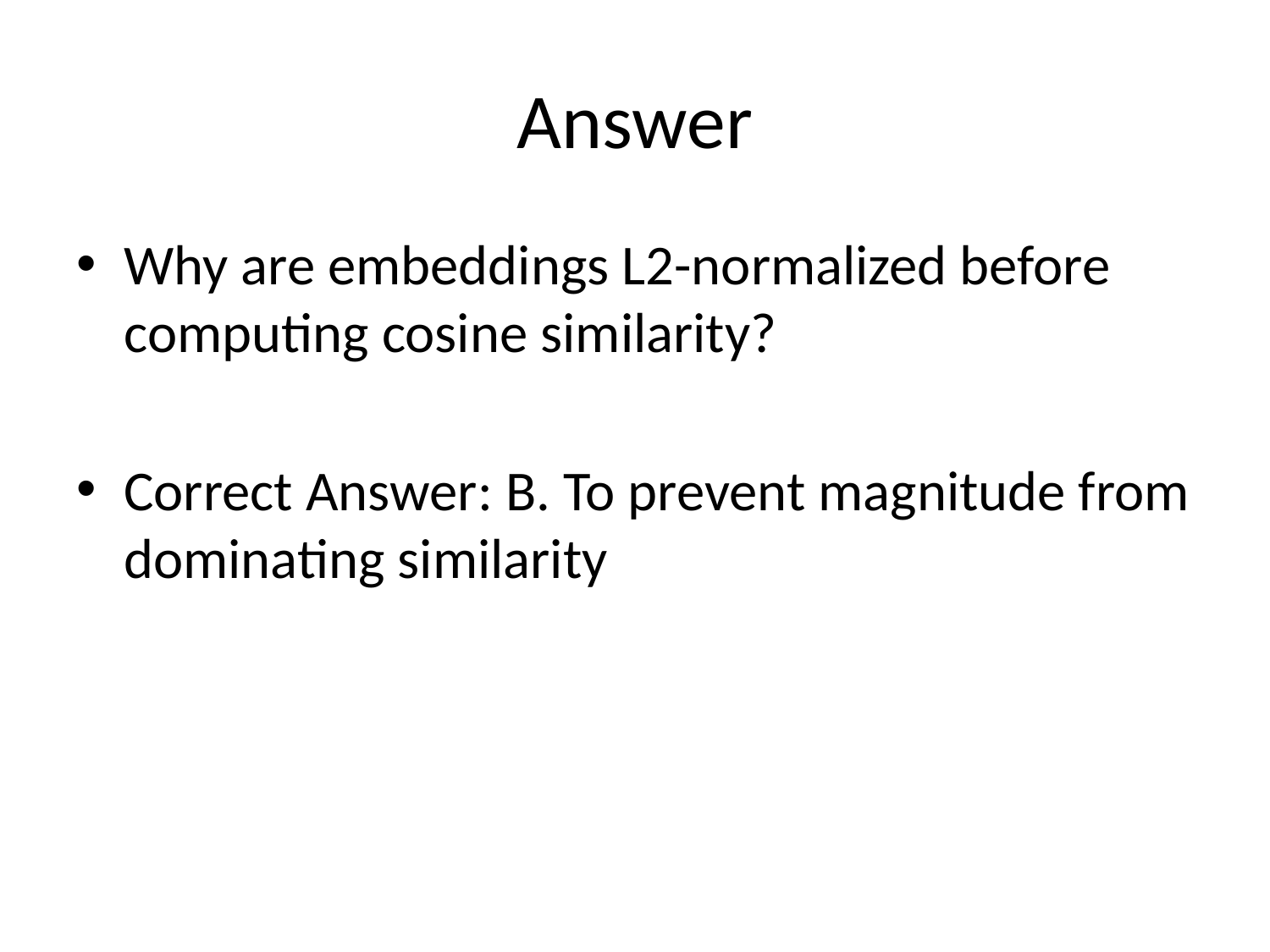

# Answer
Why are embeddings L2-normalized before computing cosine similarity?

Correct Answer: B. To prevent magnitude from dominating similarity